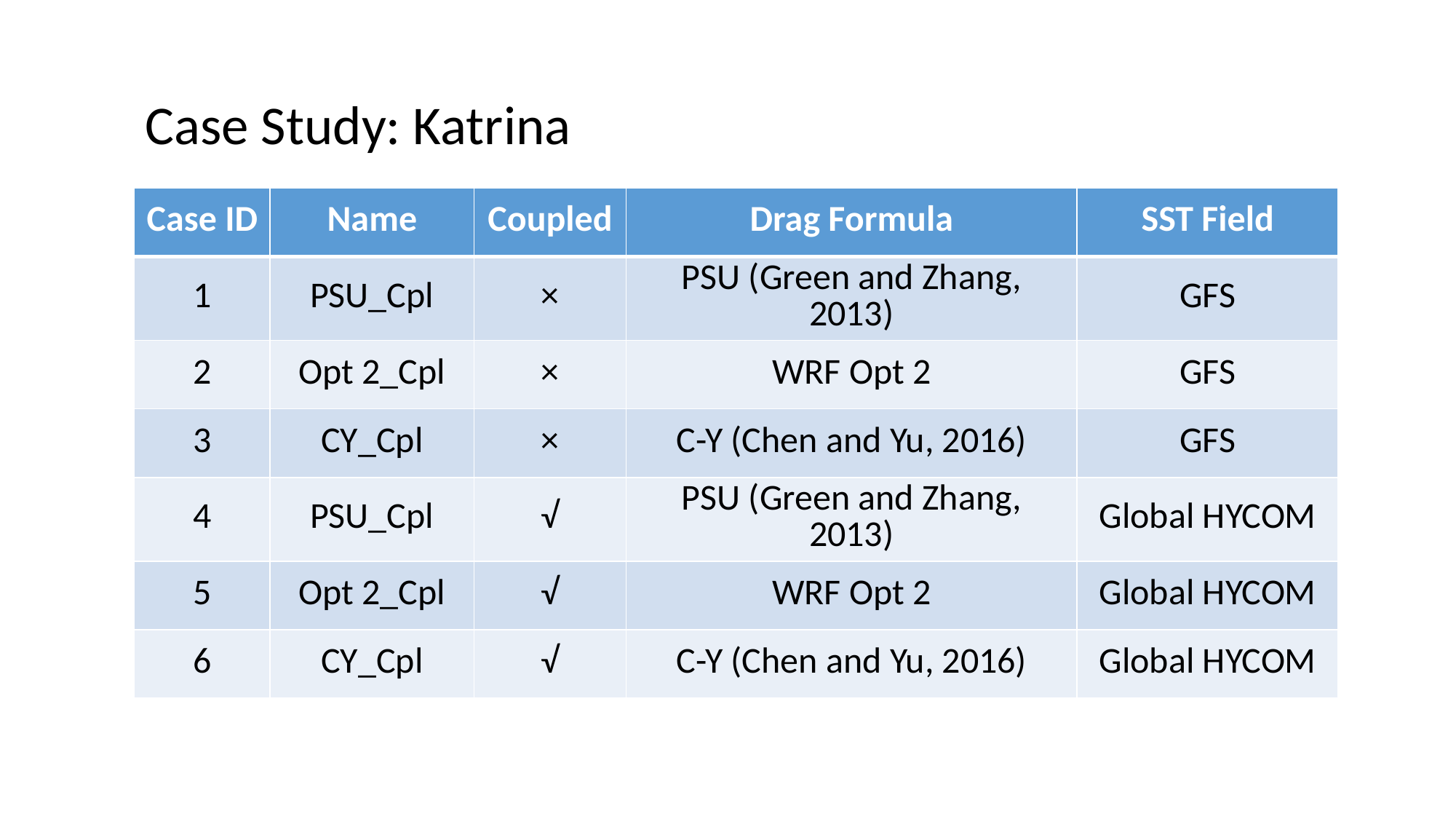

# Case Study: Katrina
| Case ID | Name | Coupled | Drag Formula | SST Field |
| --- | --- | --- | --- | --- |
| 1 | PSU\_Cpl | × | PSU (Green and Zhang, 2013) | GFS |
| 2 | Opt 2\_Cpl | × | WRF Opt 2 | GFS |
| 3 | CY\_Cpl | × | C-Y (Chen and Yu, 2016) | GFS |
| 4 | PSU\_Cpl | √ | PSU (Green and Zhang, 2013) | Global HYCOM |
| 5 | Opt 2\_Cpl | √ | WRF Opt 2 | Global HYCOM |
| 6 | CY\_Cpl | √ | C-Y (Chen and Yu, 2016) | Global HYCOM |